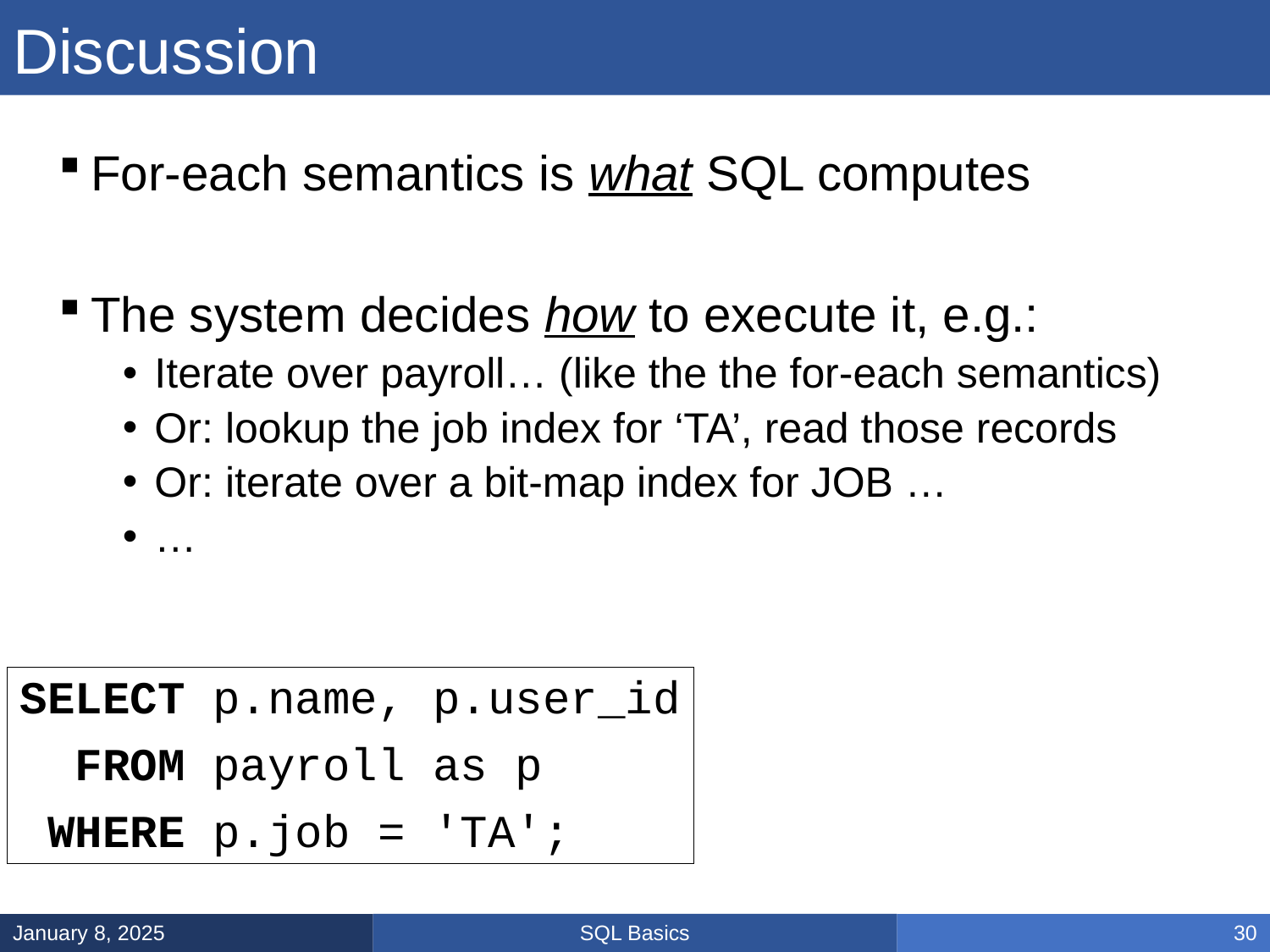

# Discussion
For-each semantics is what SQL computes

The system decides how to execute it, e.g.:
Iterate over payroll… (like the the for-each semantics)
Or: lookup the job index for ‘TA’, read those records
Or: iterate over a bit-map index for JOB …
…

SELECT p.name, p.user_id
  FROM payroll as p
 WHERE p.job = 'TA';
SQL Basics
January 8, 2025
30